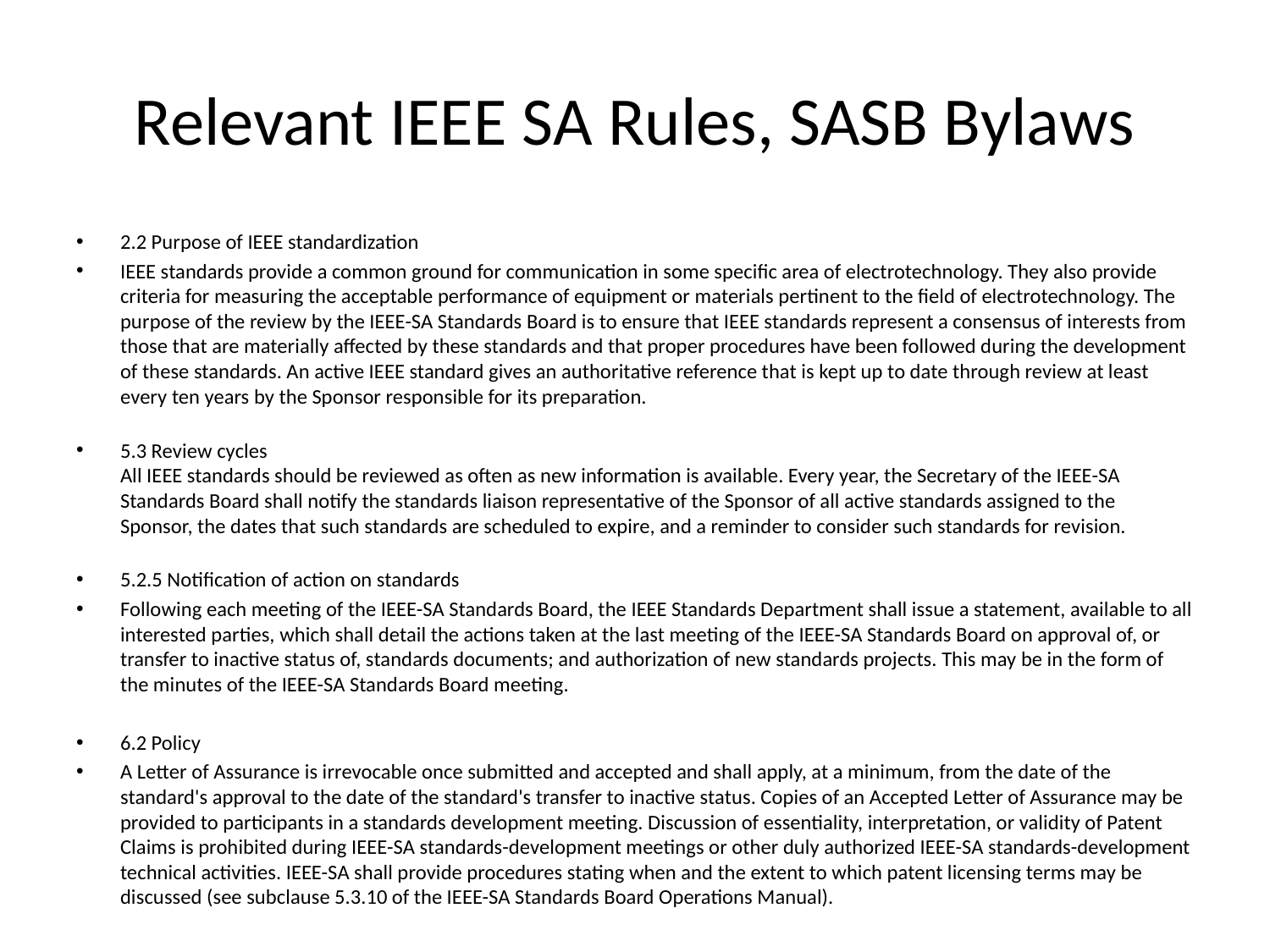

# Relevant IEEE SA Rules, SASB Bylaws
2.2 Purpose of IEEE standardization
IEEE standards provide a common ground for communication in some specific area of electrotechnology. They also provide criteria for measuring the acceptable performance of equipment or materials pertinent to the field of electrotechnology. The purpose of the review by the IEEE-SA Standards Board is to ensure that IEEE standards represent a consensus of interests from those that are materially affected by these standards and that proper procedures have been followed during the development of these standards. An active IEEE standard gives an authoritative reference that is kept up to date through review at least every ten years by the Sponsor responsible for its preparation.
5.3 Review cycles 
All IEEE standards should be reviewed as often as new information is available. Every year, the Secretary of the IEEE-SA Standards Board shall notify the standards liaison representative of the Sponsor of all active standards assigned to the Sponsor, the dates that such standards are scheduled to expire, and a reminder to consider such standards for revision.
5.2.5 Notification of action on standards
Following each meeting of the IEEE-SA Standards Board, the IEEE Standards Department shall issue a statement, available to all interested parties, which shall detail the actions taken at the last meeting of the IEEE-SA Standards Board on approval of, or transfer to inactive status of, standards documents; and authorization of new standards projects. This may be in the form of the minutes of the IEEE-SA Standards Board meeting.

6.2 Policy
A Letter of Assurance is irrevocable once submitted and accepted and shall apply, at a minimum, from the date of the standard's approval to the date of the standard's transfer to inactive status. Copies of an Accepted Letter of Assurance may be provided to participants in a standards development meeting. Discussion of essentiality, interpretation, or validity of Patent Claims is prohibited during IEEE-SA standards-development meetings or other duly authorized IEEE-SA standards-development technical activities. IEEE-SA shall provide procedures stating when and the extent to which patent licensing terms may be discussed (see subclause 5.3.10 of the IEEE-SA Standards Board Operations Manual).